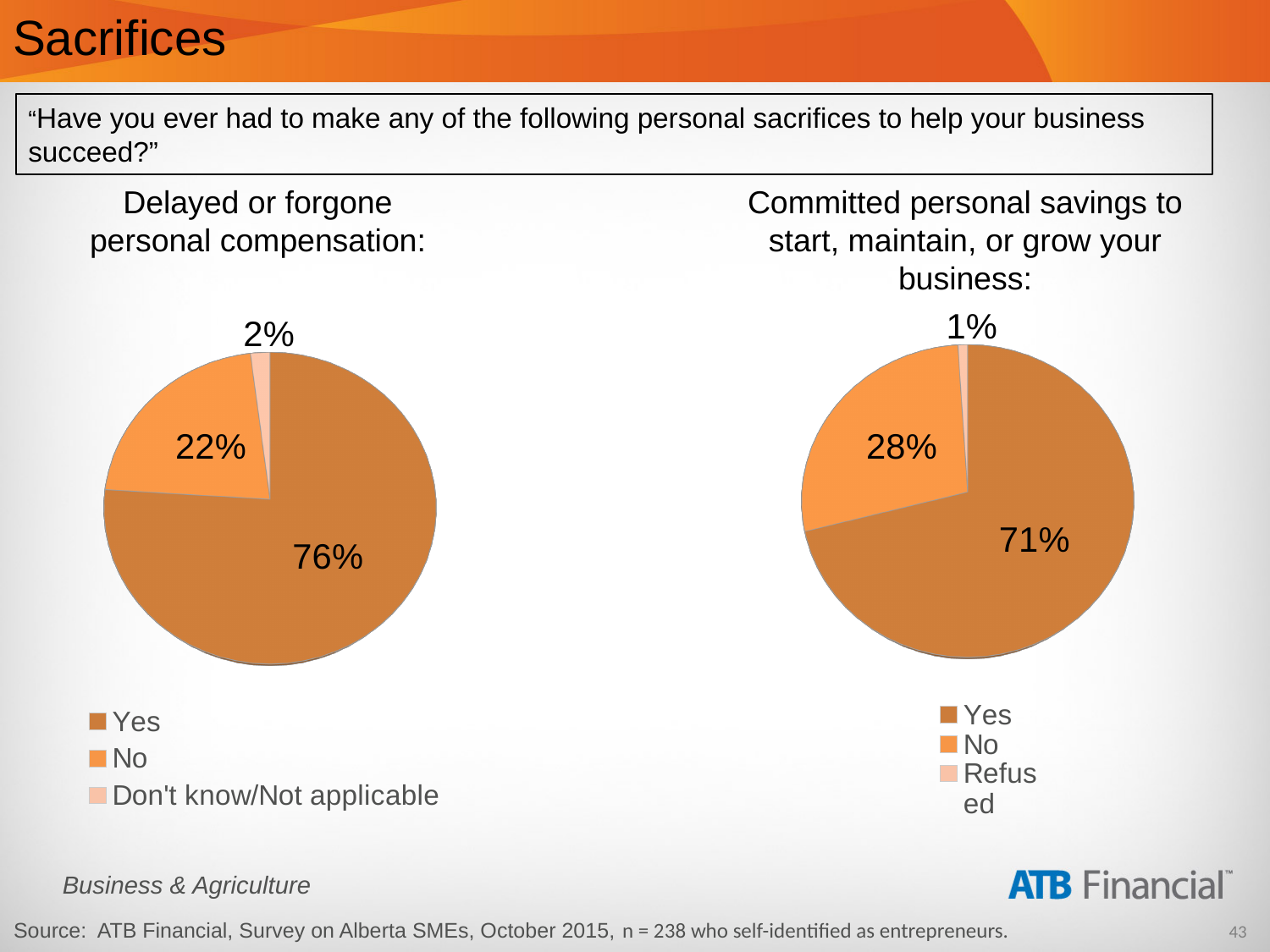

# Sacrifices
“Have you ever had to make any of the following personal sacrifices to help your business succeed?”
Delayed or forgone personal compensation:
Committed personal savings to start, maintain, or grow your business:

[unsupported chart]

[unsupported chart]

Source:  ATB Financial, Survey on Alberta SMEs, October 2015, n = 238 who self-identified as entrepreneurs.